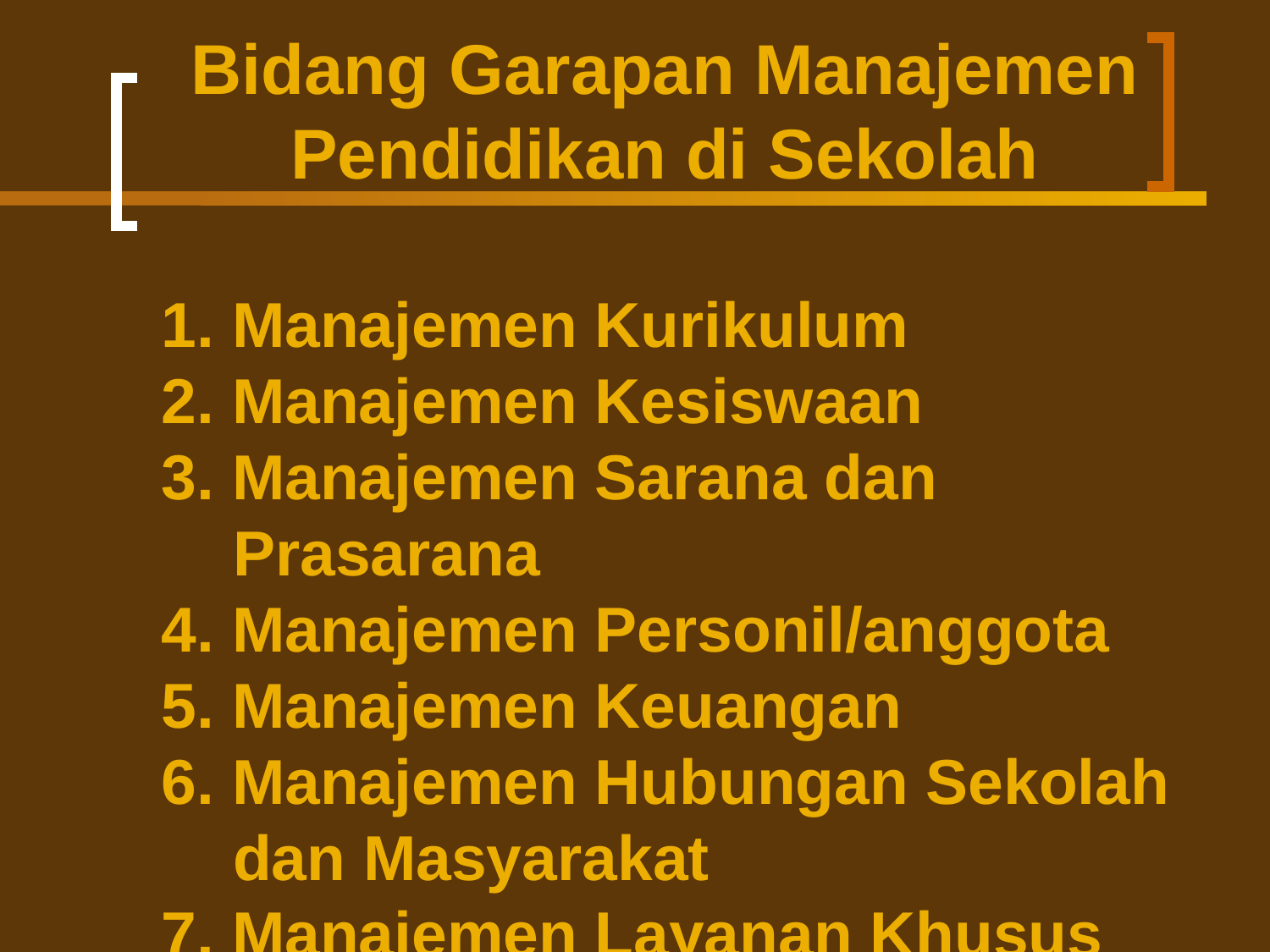

# Bidang Garapan Manajemen Pendidikan di Sekolah
1. Manajemen Kurikulum
2. Manajemen Kesiswaan
3. Manajemen Sarana dan Prasarana
4. Manajemen Personil/anggota
5. Manajemen Keuangan
6. Manajemen Hubungan Sekolah dan Masyarakat
7. Manajemen Layanan Khusus